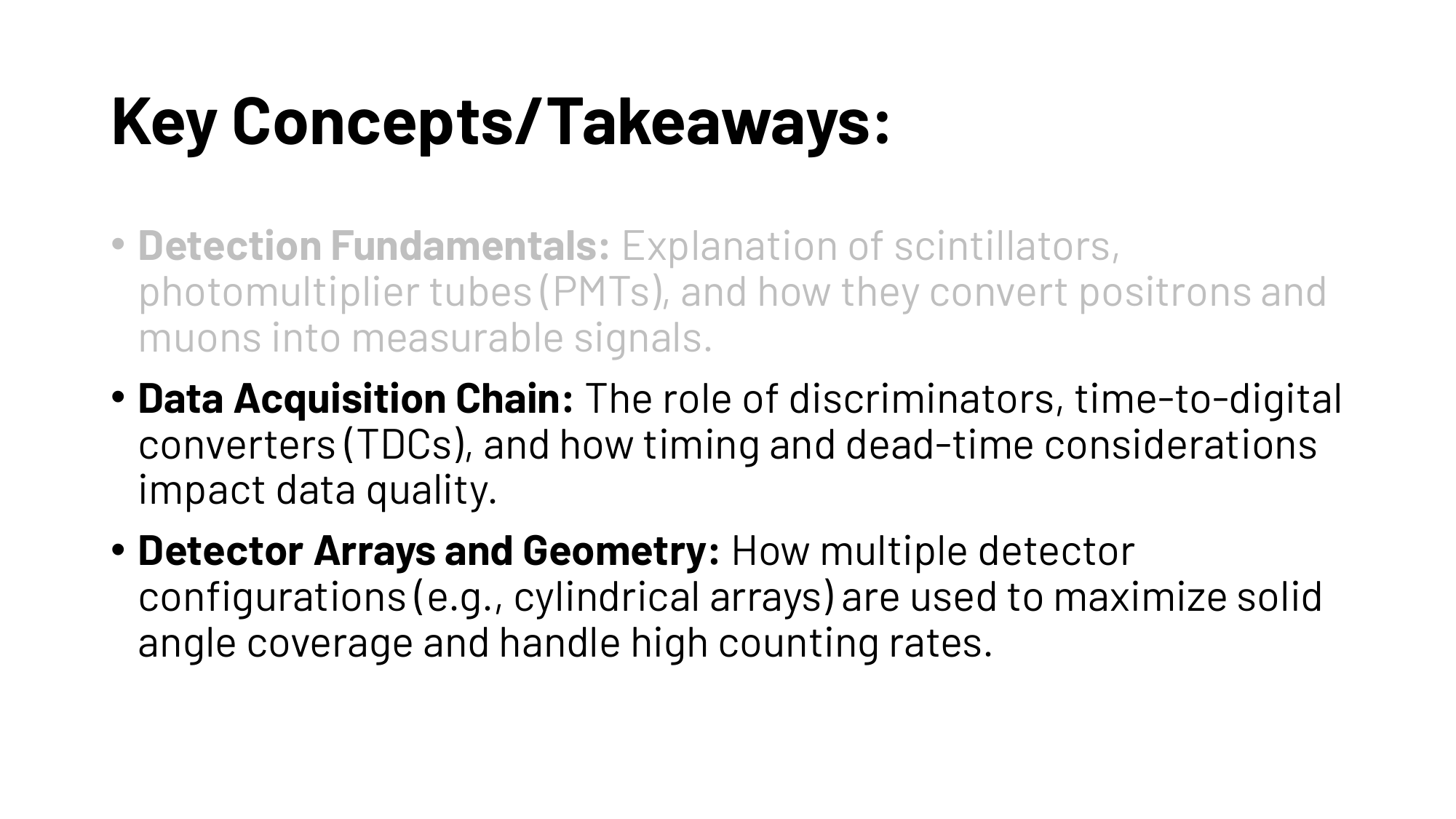

# Key Concepts/Takeaways:
Detection Fundamentals: Explanation of scintillators, photomultiplier tubes (PMTs), and how they convert positrons and muons into measurable signals.
Data Acquisition Chain: The role of discriminators, time-to-digital converters (TDCs), and how timing and dead-time considerations impact data quality.
Detector Arrays and Geometry: How multiple detector configurations (e.g., cylindrical arrays) are used to maximize solid angle coverage and handle high counting rates.